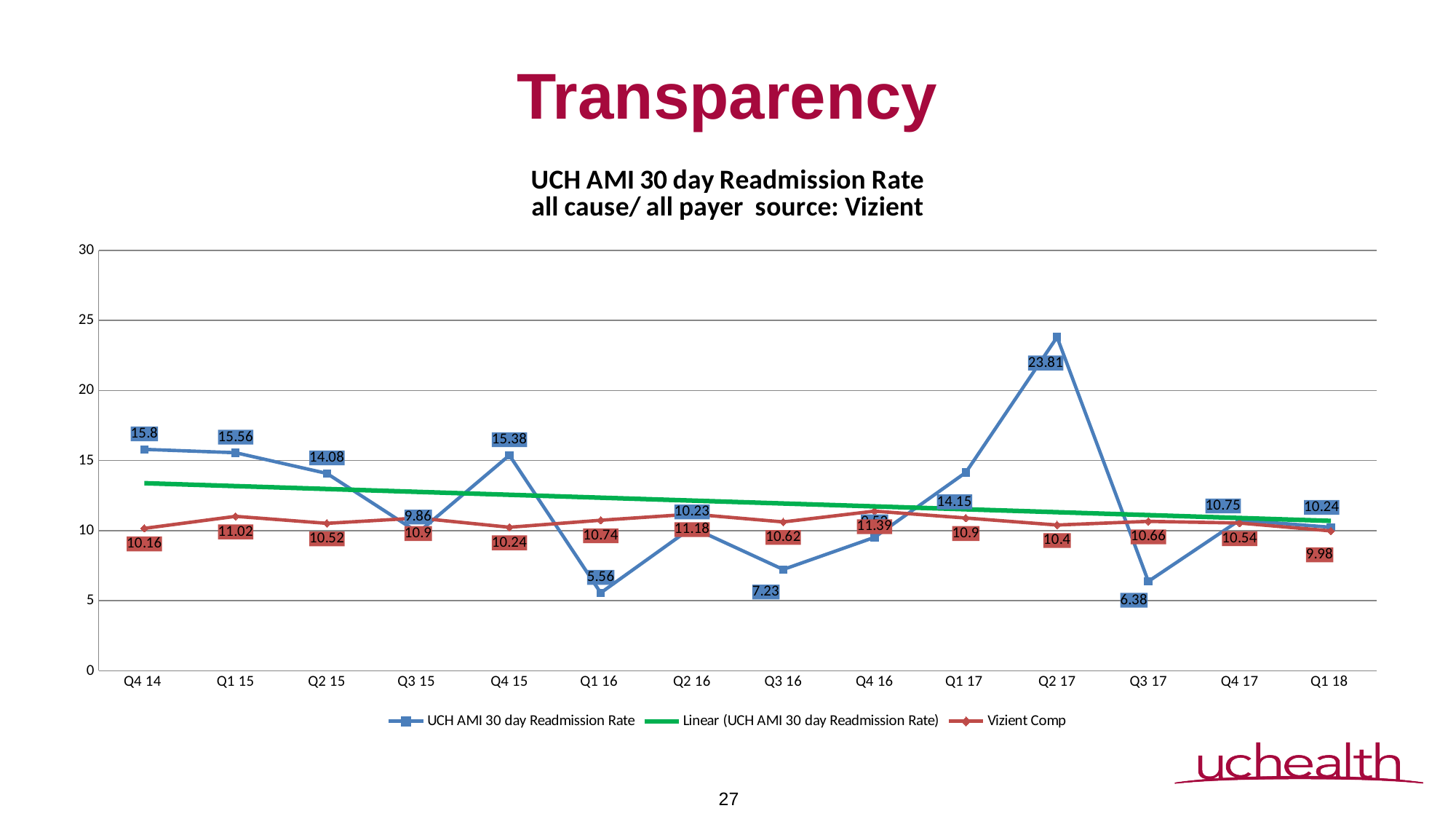

# Transparency

### Chart: UCH AMI 30 day Readmission Rate
all cause/ all payer  source: Vizient

| Category | UCH AMI 30 day Readmission Rate | Vizient Comp |
|---|---|---|
| Q4 14  | 15.8 | 10.16 |
| Q1 15 | 15.56 | 11.02 |
| Q2 15 | 14.08 | 10.52 |
| Q3 15  | 9.86 | 10.9 |
| Q4 15 | 15.38 | 10.24 |
| Q1 16  | 5.56 | 10.74 |
| Q2 16 | 10.23 | 11.18 |
| Q3 16 | 7.23 | 10.62 |
| Q4 16 | 9.52 | 11.39 |
| Q1 17  | 14.15 | 10.9 |
| Q2 17 | 23.81 | 10.4 |
| Q3 17 | 6.38 | 10.66 |
| Q4 17 | 10.75 | 10.54 |
| Q1 18  | 10.24 | 9.98 |
27